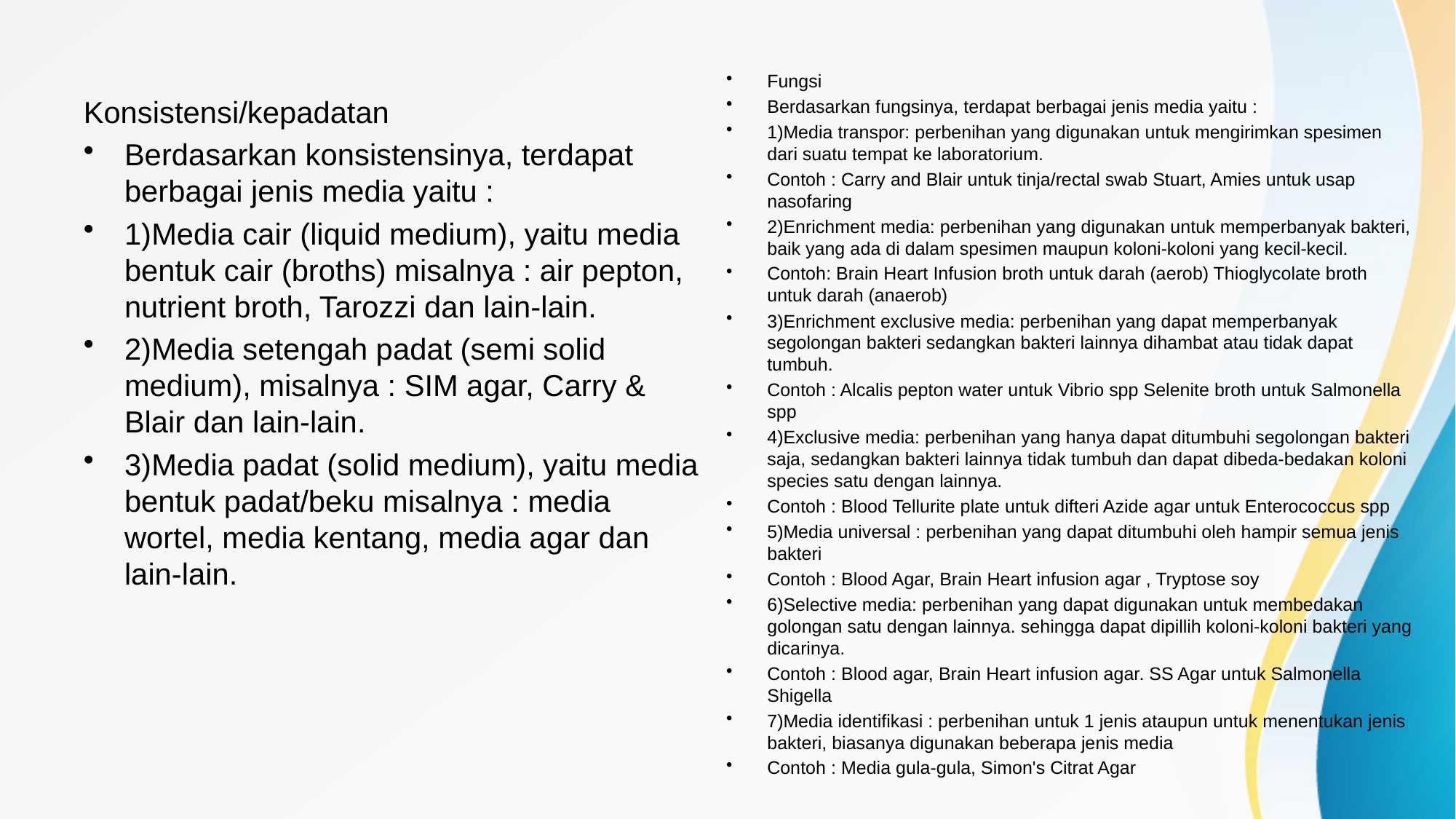

#
Fungsi
Berdasarkan fungsinya, terdapat berbagai jenis media yaitu :
1)Media transpor: perbenihan yang digunakan untuk mengirimkan spesimen dari suatu tempat ke laboratorium.
Contoh : Carry and Blair untuk tinja/rectal swab Stuart, Amies untuk usap nasofaring
2)Enrichment media: perbenihan yang digunakan untuk memperbanyak bakteri, baik yang ada di dalam spesimen maupun koloni-koloni yang kecil-kecil.
Contoh: Brain Heart Infusion broth untuk darah (aerob) Thioglycolate broth untuk darah (anaerob)
3)Enrichment exclusive media: perbenihan yang dapat memperbanyak segolongan bakteri sedangkan bakteri lainnya dihambat atau tidak dapat tumbuh.
Contoh : Alcalis pepton water untuk Vibrio spp Selenite broth untuk Salmonella spp
4)Exclusive media: perbenihan yang hanya dapat ditumbuhi segolongan bakteri saja, sedangkan bakteri lainnya tidak tumbuh dan dapat dibeda-bedakan koloni species satu dengan lainnya.
Contoh : Blood Tellurite plate untuk difteri Azide agar untuk Enterococcus spp
5)Media universal : perbenihan yang dapat ditumbuhi oleh hampir semua jenis bakteri
Contoh : Blood Agar, Brain Heart infusion agar , Tryptose soy
6)Selective media: perbenihan yang dapat digunakan untuk membedakan golongan satu dengan lainnya. sehingga dapat dipillih koloni-koloni bakteri yang dicarinya.
Contoh : Blood agar, Brain Heart infusion agar. SS Agar untuk Salmonella Shigella
7)Media identifikasi : perbenihan untuk 1 jenis ataupun untuk menentukan jenis bakteri, biasanya digunakan beberapa jenis media
Contoh : Media gula-gula, Simon's Citrat Agar
Konsistensi/kepadatan
Berdasarkan konsistensinya, terdapat berbagai jenis media yaitu :
1)Media cair (liquid medium), yaitu media bentuk cair (broths) misalnya : air pepton, nutrient broth, Tarozzi dan lain-lain.
2)Media setengah padat (semi solid medium), misalnya : SIM agar, Carry & Blair dan lain-lain.
3)Media padat (solid medium), yaitu media bentuk padat/beku misalnya : media wortel, media kentang, media agar dan lain-lain.